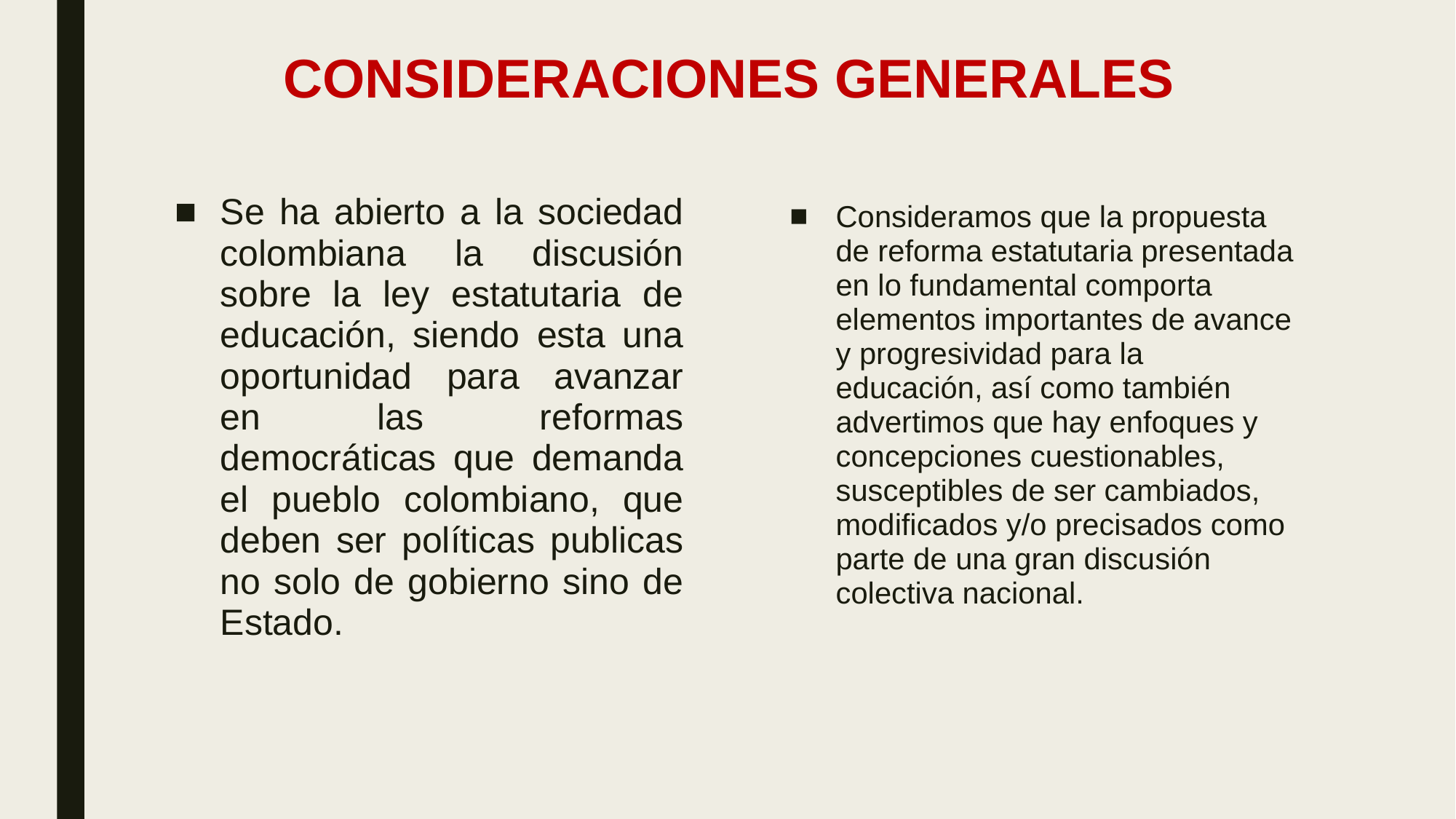

# CONSIDERACIONES GENERALES
Se ha abierto a la sociedad colombiana la discusión sobre la ley estatutaria de educación, siendo esta una oportunidad para avanzar en las reformas democráticas que demanda el pueblo colombiano, que deben ser políticas publicas no solo de gobierno sino de Estado.
Consideramos que la propuesta de reforma estatutaria presentada en lo fundamental comporta elementos importantes de avance y progresividad para la educación, así como también advertimos que hay enfoques y concepciones cuestionables, susceptibles de ser cambiados, modificados y/o precisados como parte de una gran discusión colectiva nacional.